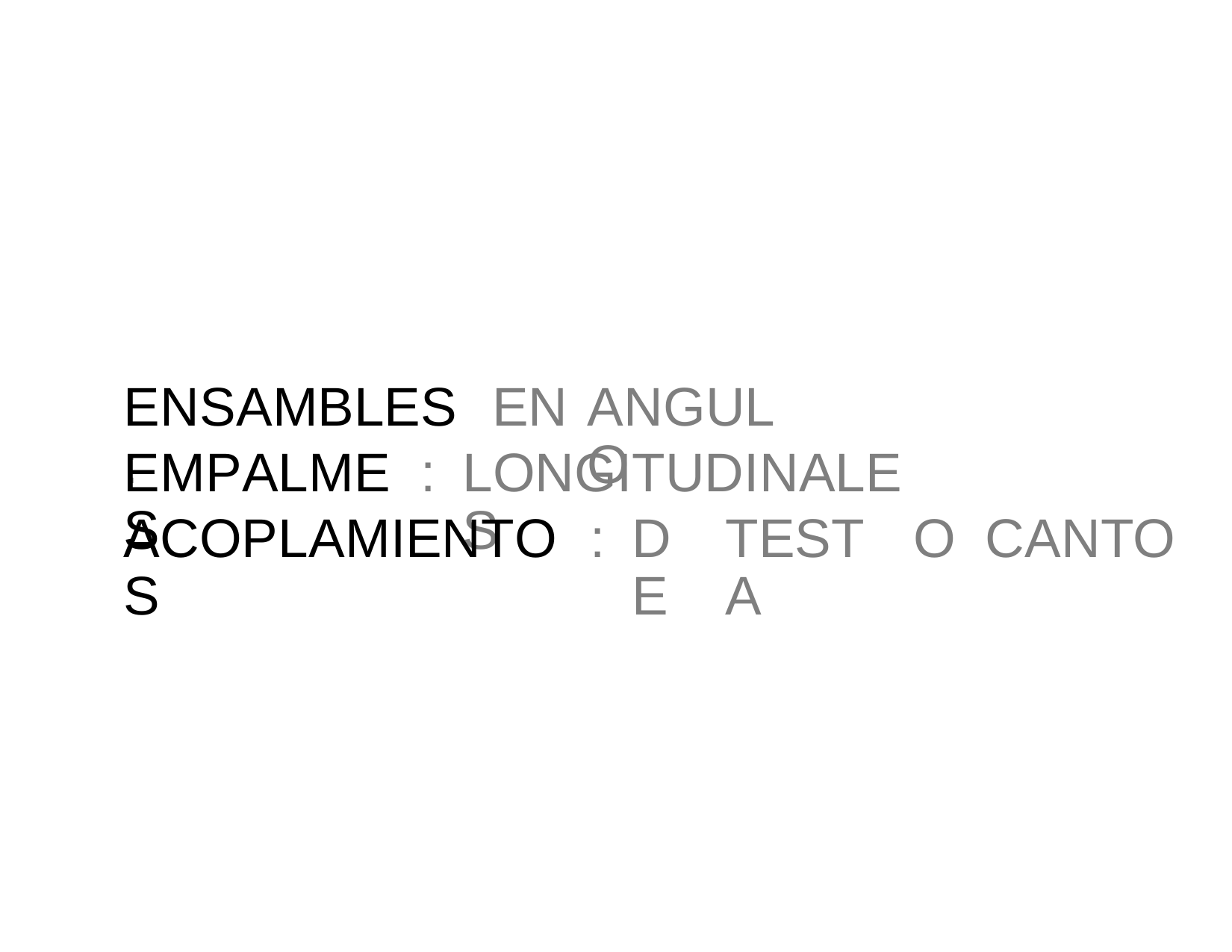

ENSAMBLES :
EN
ANGULO
EMPALMES
:
LONGITUDINALES
ACOPLAMIENTOS
:
DE
TESTA
O
CANTO